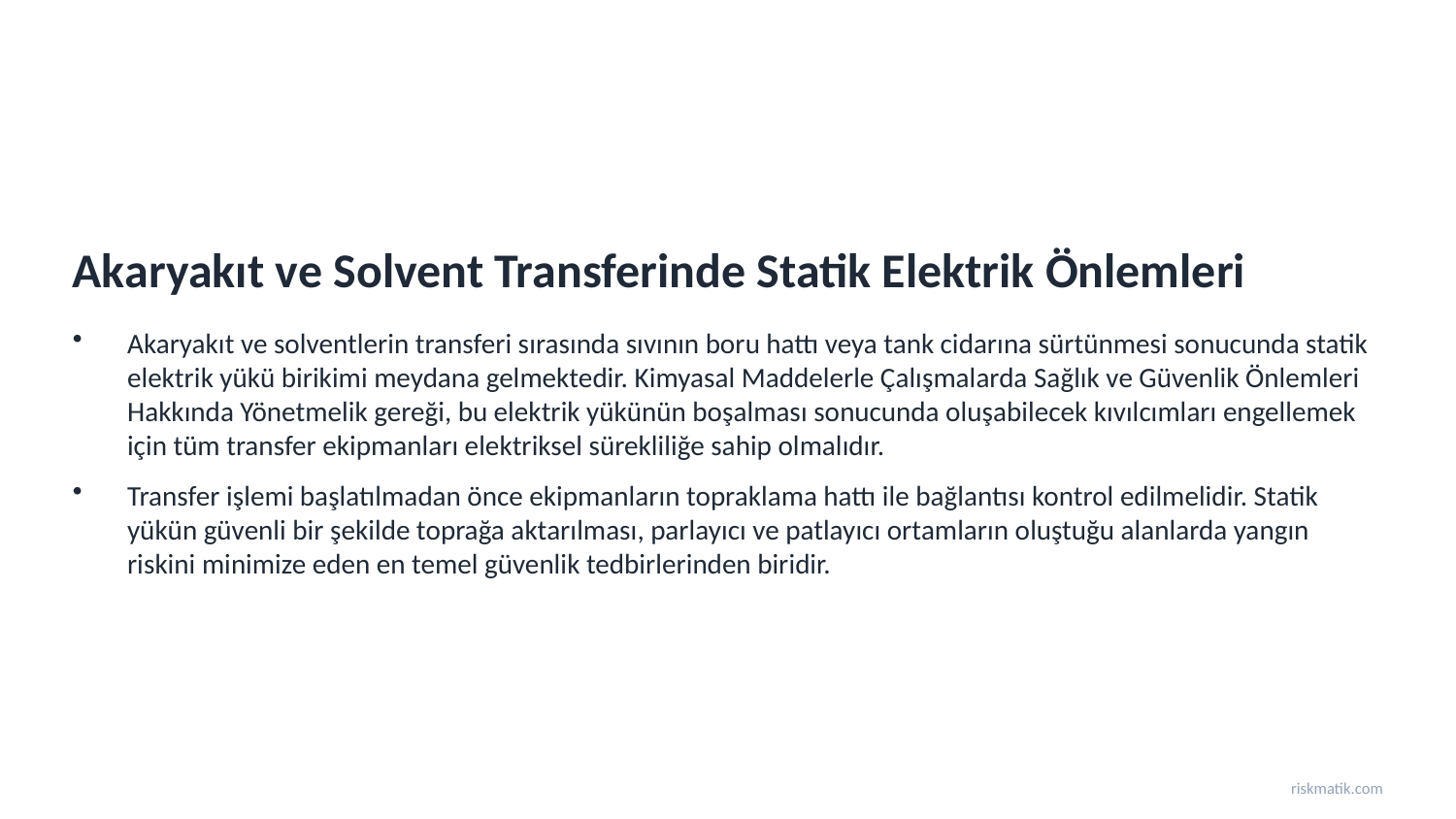

Akaryakıt ve Solvent Transferinde Statik Elektrik Önlemleri
Akaryakıt ve solventlerin transferi sırasında sıvının boru hattı veya tank cidarına sürtünmesi sonucunda statik elektrik yükü birikimi meydana gelmektedir. Kimyasal Maddelerle Çalışmalarda Sağlık ve Güvenlik Önlemleri Hakkında Yönetmelik gereği, bu elektrik yükünün boşalması sonucunda oluşabilecek kıvılcımları engellemek için tüm transfer ekipmanları elektriksel sürekliliğe sahip olmalıdır.
Transfer işlemi başlatılmadan önce ekipmanların topraklama hattı ile bağlantısı kontrol edilmelidir. Statik yükün güvenli bir şekilde toprağa aktarılması, parlayıcı ve patlayıcı ortamların oluştuğu alanlarda yangın riskini minimize eden en temel güvenlik tedbirlerinden biridir.
riskmatik.com